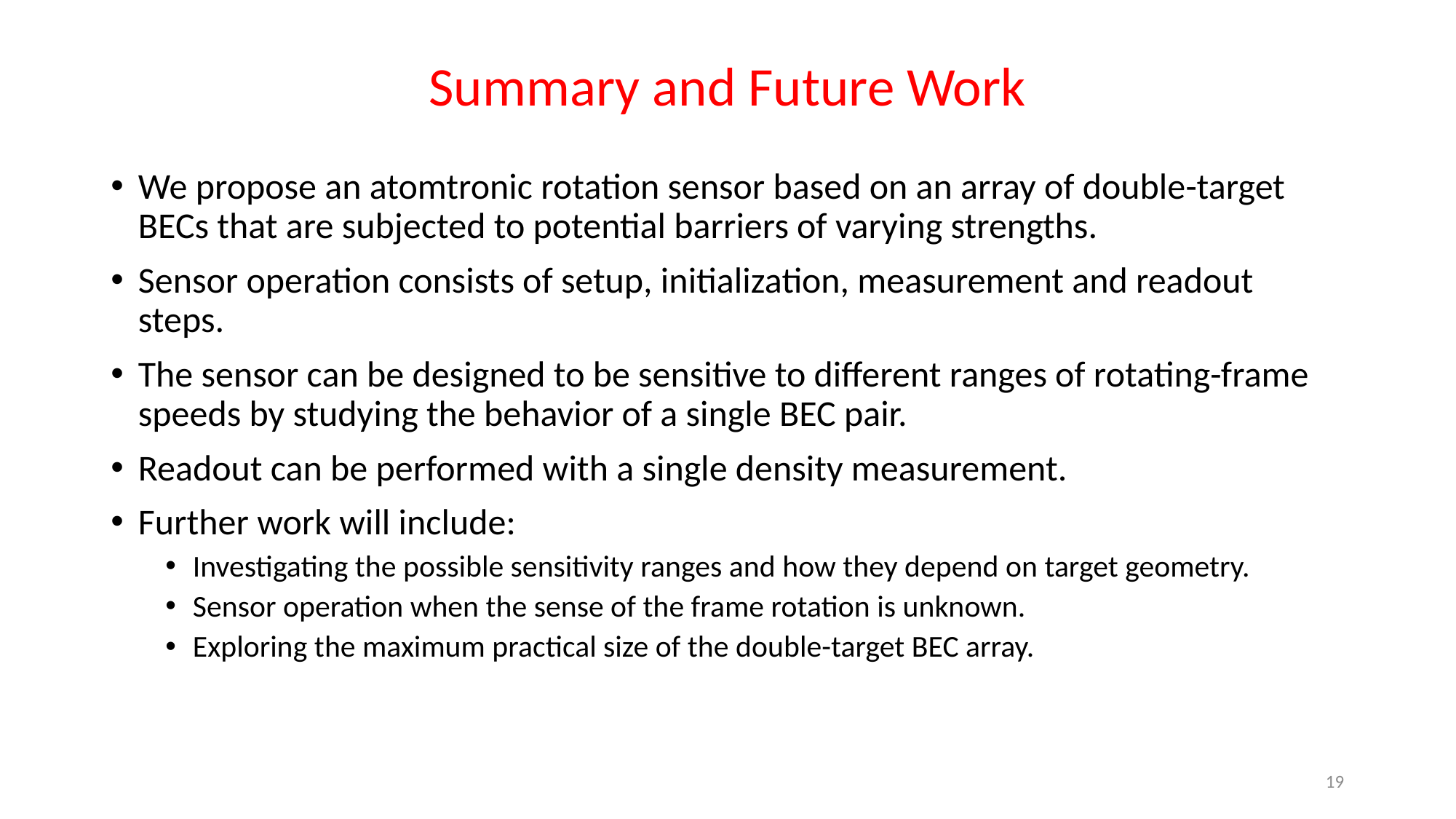

# Summary and Future Work
We propose an atomtronic rotation sensor based on an array of double-target BECs that are subjected to potential barriers of varying strengths.
Sensor operation consists of setup, initialization, measurement and readout steps.
The sensor can be designed to be sensitive to different ranges of rotating-frame speeds by studying the behavior of a single BEC pair.
Readout can be performed with a single density measurement.
Further work will include:
Investigating the possible sensitivity ranges and how they depend on target geometry.
Sensor operation when the sense of the frame rotation is unknown.
Exploring the maximum practical size of the double-target BEC array.

19